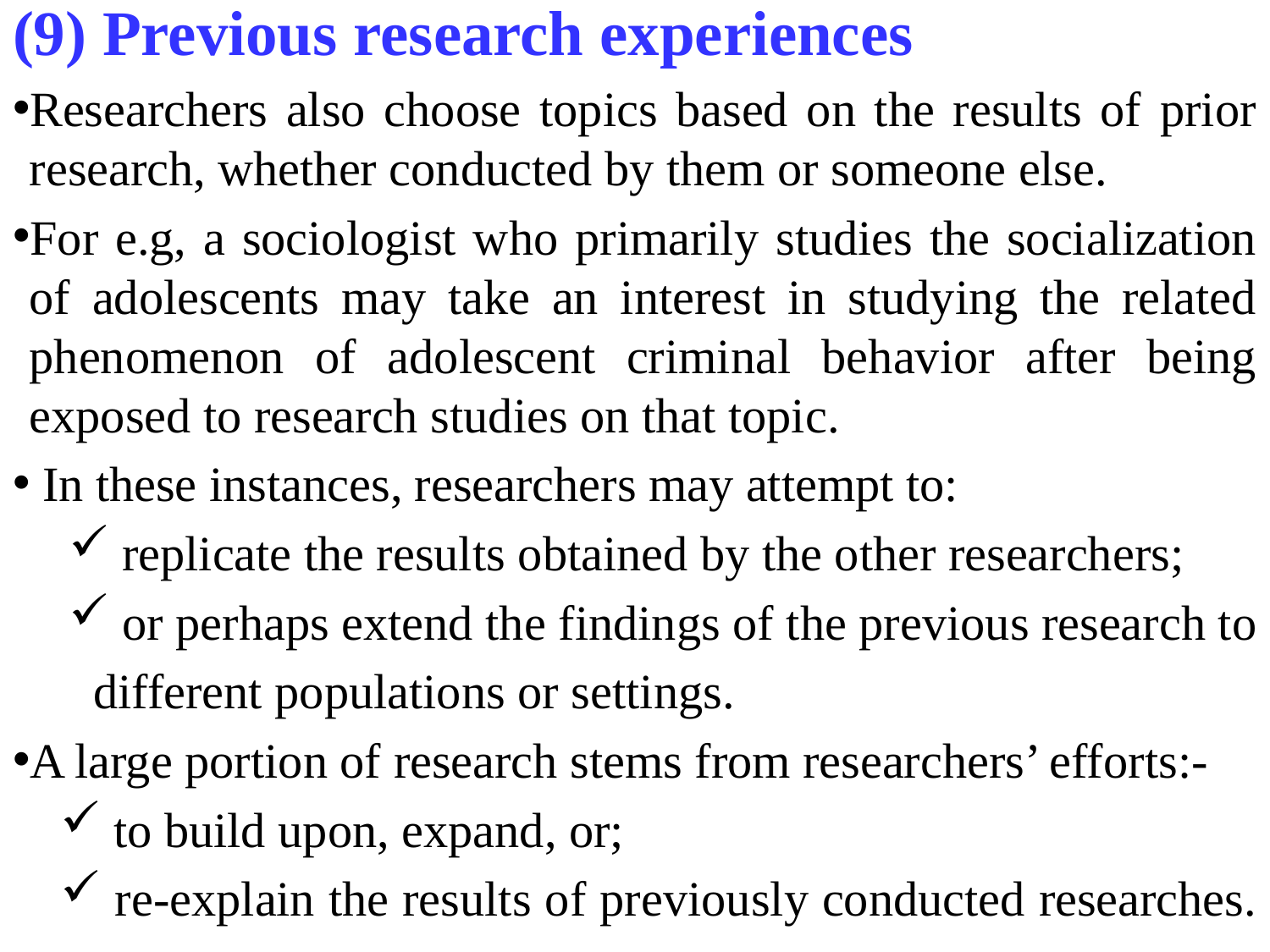

(9) Previous research experiences
Researchers also choose topics based on the results of prior research, whether conducted by them or someone else.
For e.g, a sociologist who primarily studies the socialization of adolescents may take an interest in studying the related phenomenon of adolescent criminal behavior after being exposed to research studies on that topic.
 In these instances, researchers may attempt to:
 replicate the results obtained by the other researchers;
 or perhaps extend the findings of the previous research to
  different populations or settings.
A large portion of research stems from researchers’ efforts:-
 to build upon, expand, or;
 re-explain the results of previously conducted researches.